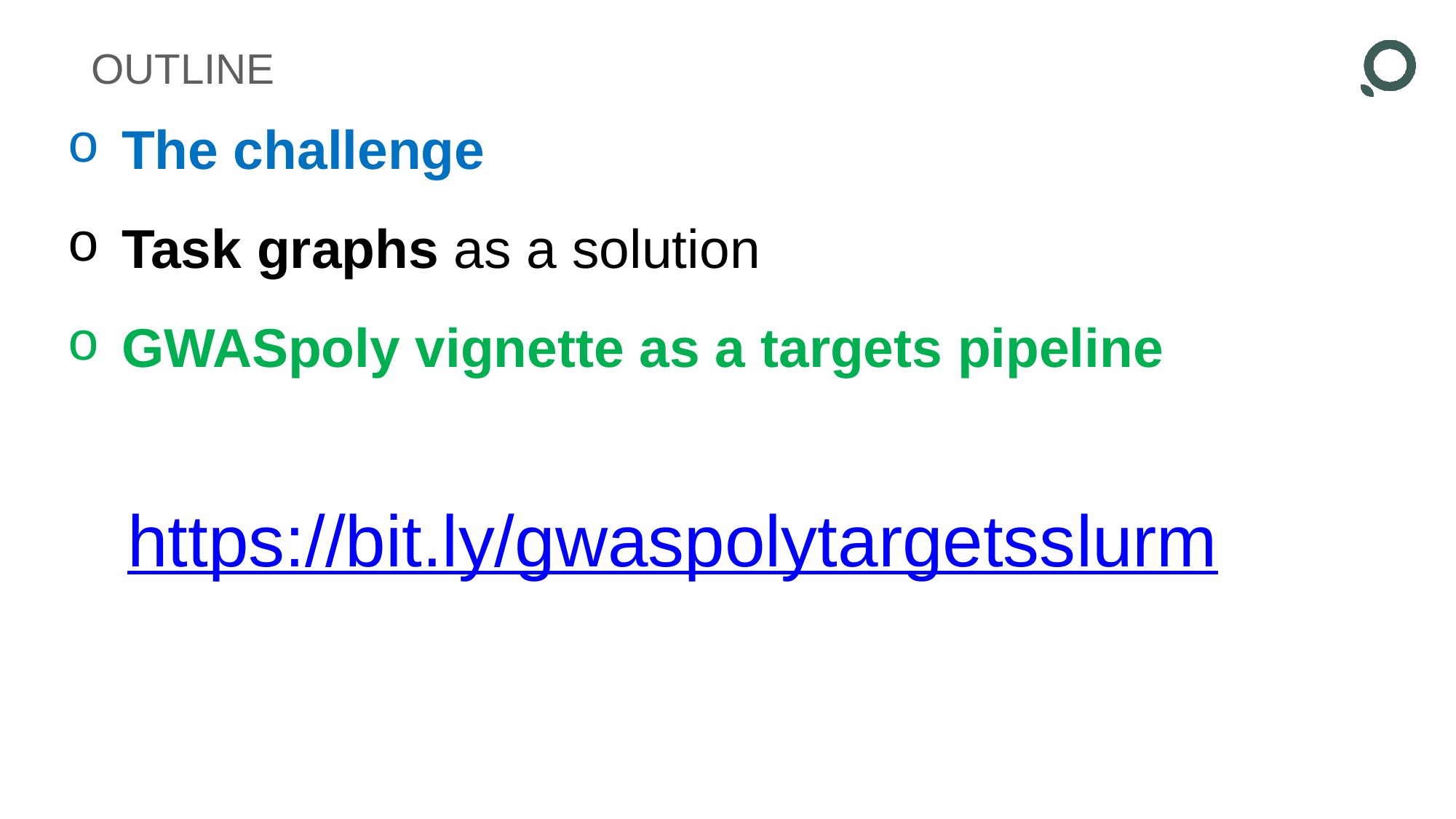

# OUTLINE
The challenge
Task graphs as a solution
GWASpoly vignette as a targets pipeline

https://bit.ly/gwaspolytargetsslurm